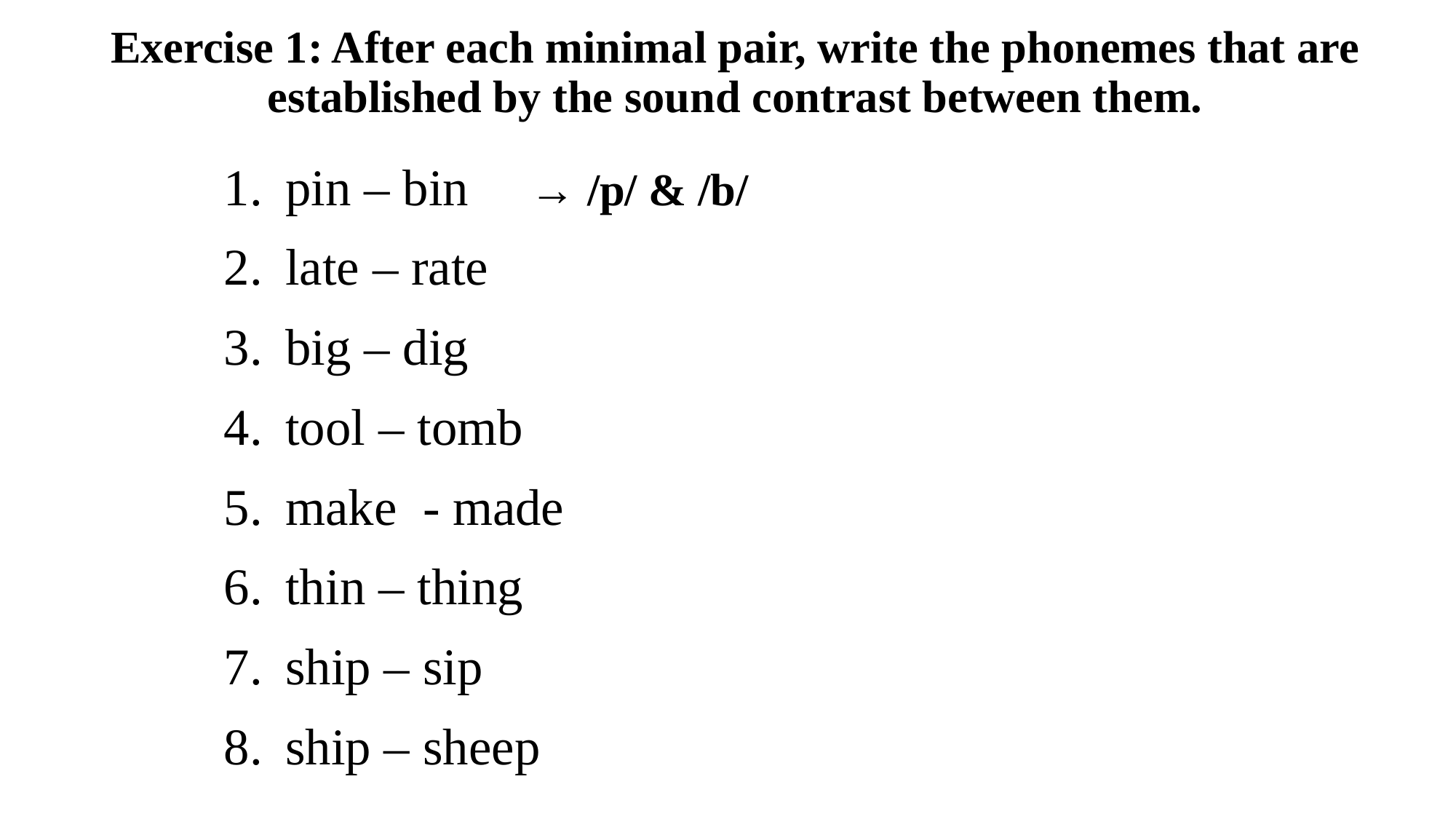

# Exercise 1: After each minimal pair, write the phonemes that are established by the sound contrast between them.
pin – bin
late – rate
big – dig
tool – tomb
make  - made
thin – thing
ship – sip
ship – sheep
→ /p/ & /b/